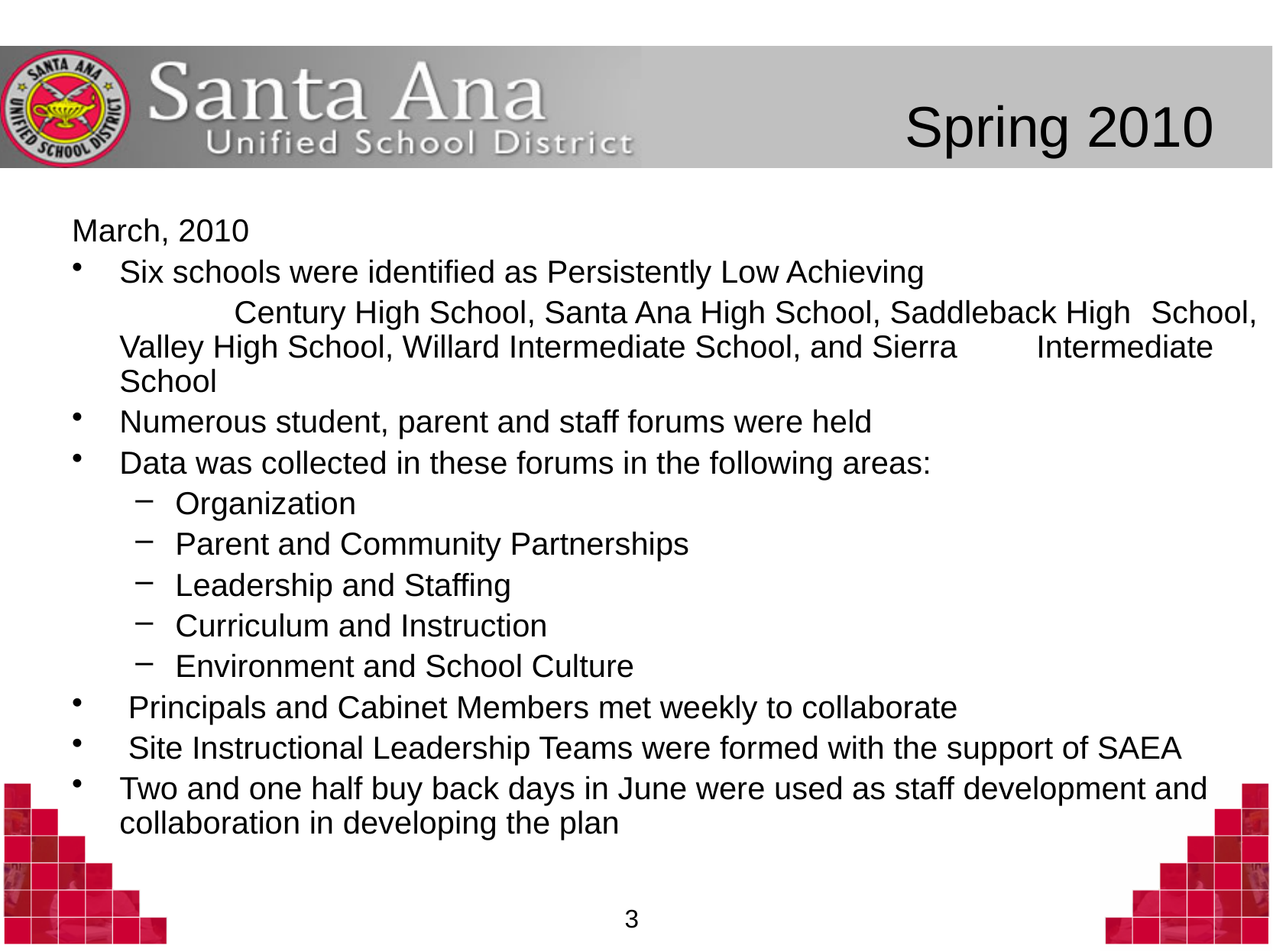

Spring 2010
March, 2010
Six schools were identified as Persistently Low Achieving
		Century High School, Santa Ana High School, Saddleback High 	School, Valley High School, Willard Intermediate School, and Sierra 	Intermediate  School
Numerous student, parent and staff forums were held
Data was collected in these forums in the following areas:
Organization
Parent and Community Partnerships
Leadership and Staffing
Curriculum and Instruction
Environment and School Culture
 Principals and Cabinet Members met weekly to collaborate
 Site Instructional Leadership Teams were formed with the support of SAEA
Two and one half buy back days in June were used as staff development and collaboration in developing the plan

3